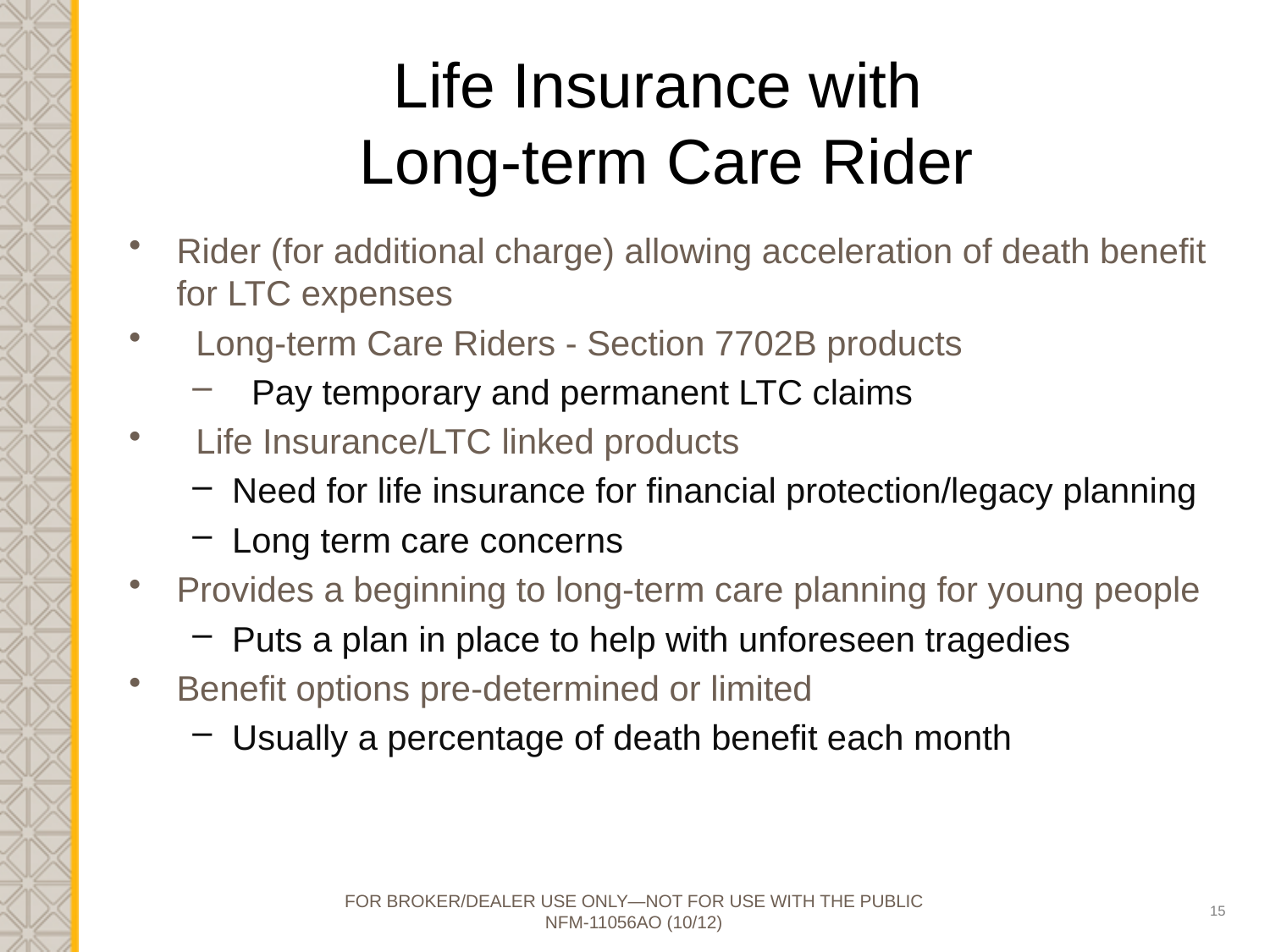

# Life Insurance with Long-term Care Rider
Rider (for additional charge) allowing acceleration of death benefit for LTC expenses
  Long-term Care Riders - Section 7702B products
  Pay temporary and permanent LTC claims
  Life Insurance/LTC linked products
Need for life insurance for financial protection/legacy planning
Long term care concerns
Provides a beginning to long-term care planning for young people
Puts a plan in place to help with unforeseen tragedies
Benefit options pre-determined or limited
Usually a percentage of death benefit each month
FOR BROKER/DEALER USE ONLY—NOT FOR USE WITH THE PUBLIC
NFM-11056AO (10/12)